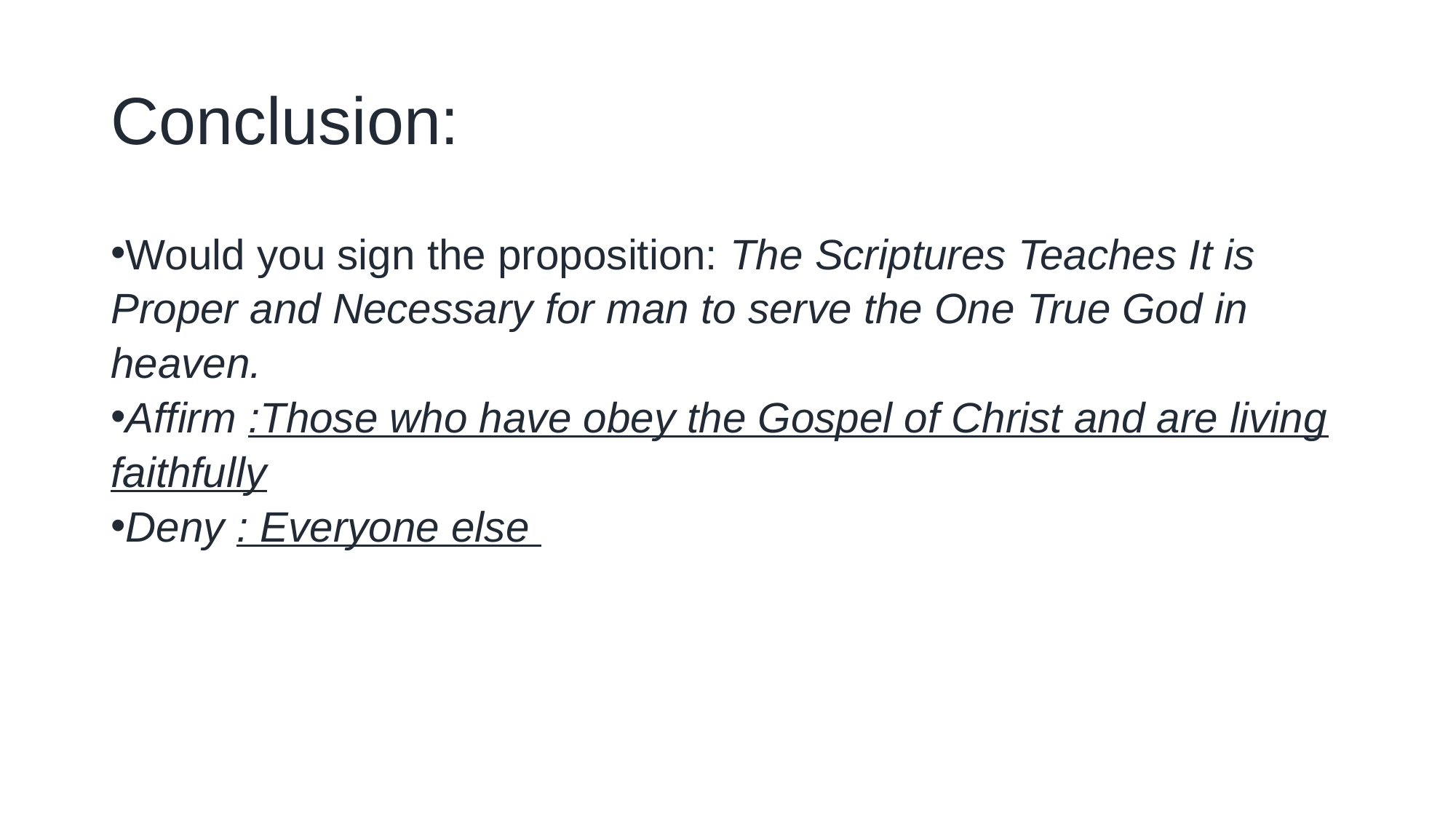

# Conclusion:
Would you sign the proposition: The Scriptures Teaches It is Proper and Necessary for man to serve the One True God in heaven.
Affirm :Those who have obey the Gospel of Christ and are living faithfully
Deny ­: Everyone else